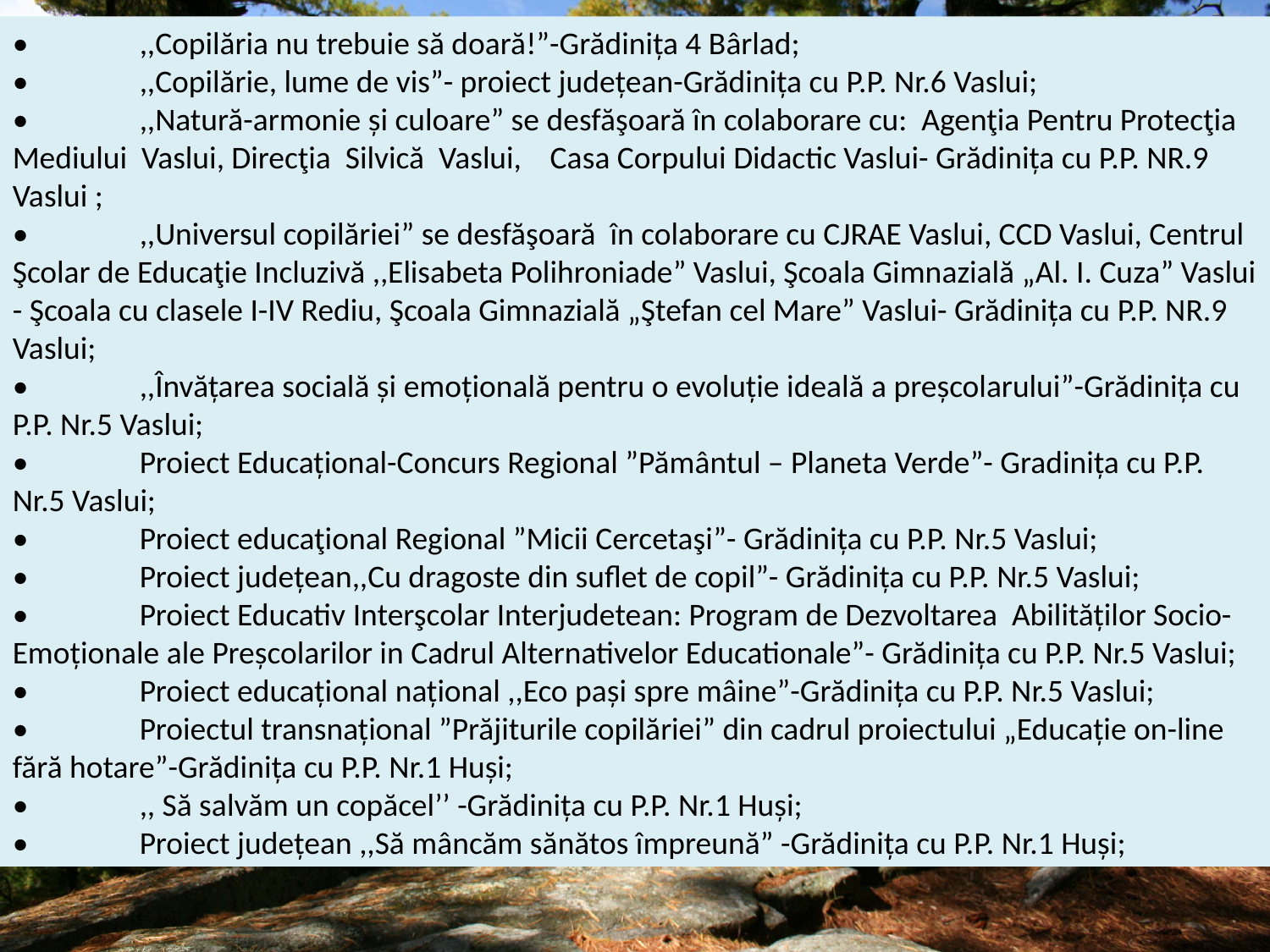

•	,,Copilăria nu trebuie să doară!”-Grădinița 4 Bârlad;
•	,,Copilărie, lume de vis”- proiect județean-Grădinița cu P.P. Nr.6 Vaslui;
•	,,Natură-armonie și culoare” se desfăşoară în colaborare cu:  Agenţia Pentru Protecţia Mediului  Vaslui, Direcţia  Silvică  Vaslui,    Casa Corpului Didactic Vaslui- Grădinița cu P.P. NR.9 Vaslui ;
•	,,Universul copilăriei” se desfăşoară  în colaborare cu CJRAE Vaslui, CCD Vaslui, Centrul Şcolar de Educaţie Incluzivă ,,Elisabeta Polihroniade” Vaslui, Şcoala Gimnazială „Al. I. Cuza” Vaslui - Şcoala cu clasele I-IV Rediu, Şcoala Gimnazială „Ştefan cel Mare” Vaslui- Grădinița cu P.P. NR.9 Vaslui;
•	,,Învățarea socială și emoțională pentru o evoluție ideală a preșcolarului”-Grădinița cu P.P. Nr.5 Vaslui;
•	Proiect Educațional-Concurs Regional ”Pământul – Planeta Verde”- Gradinița cu P.P. Nr.5 Vaslui;
•	Proiect educaţional Regional ”Micii Cercetaşi”- Grădinița cu P.P. Nr.5 Vaslui;
•	Proiect județean,,Cu dragoste din suflet de copil”- Grădinița cu P.P. Nr.5 Vaslui;
•	Proiect Educativ Interşcolar Interjudetean: Program de Dezvoltarea  Abilităților Socio-Emoționale ale Preșcolarilor in Cadrul Alternativelor Educationale”- Grădinița cu P.P. Nr.5 Vaslui;
•	Proiect educațional național ,,Eco pași spre mâine”-Grădinița cu P.P. Nr.5 Vaslui;
•	Proiectul transnațional ”Prăjiturile copilăriei” din cadrul proiectului „Educație on-line fără hotare”-Grădinița cu P.P. Nr.1 Huși;
•	,, Să salvăm un copăcel’’ -Grădinița cu P.P. Nr.1 Huși;
•	Proiect județean ,,Să mâncăm sănătos împreună” -Grădinița cu P.P. Nr.1 Huși;